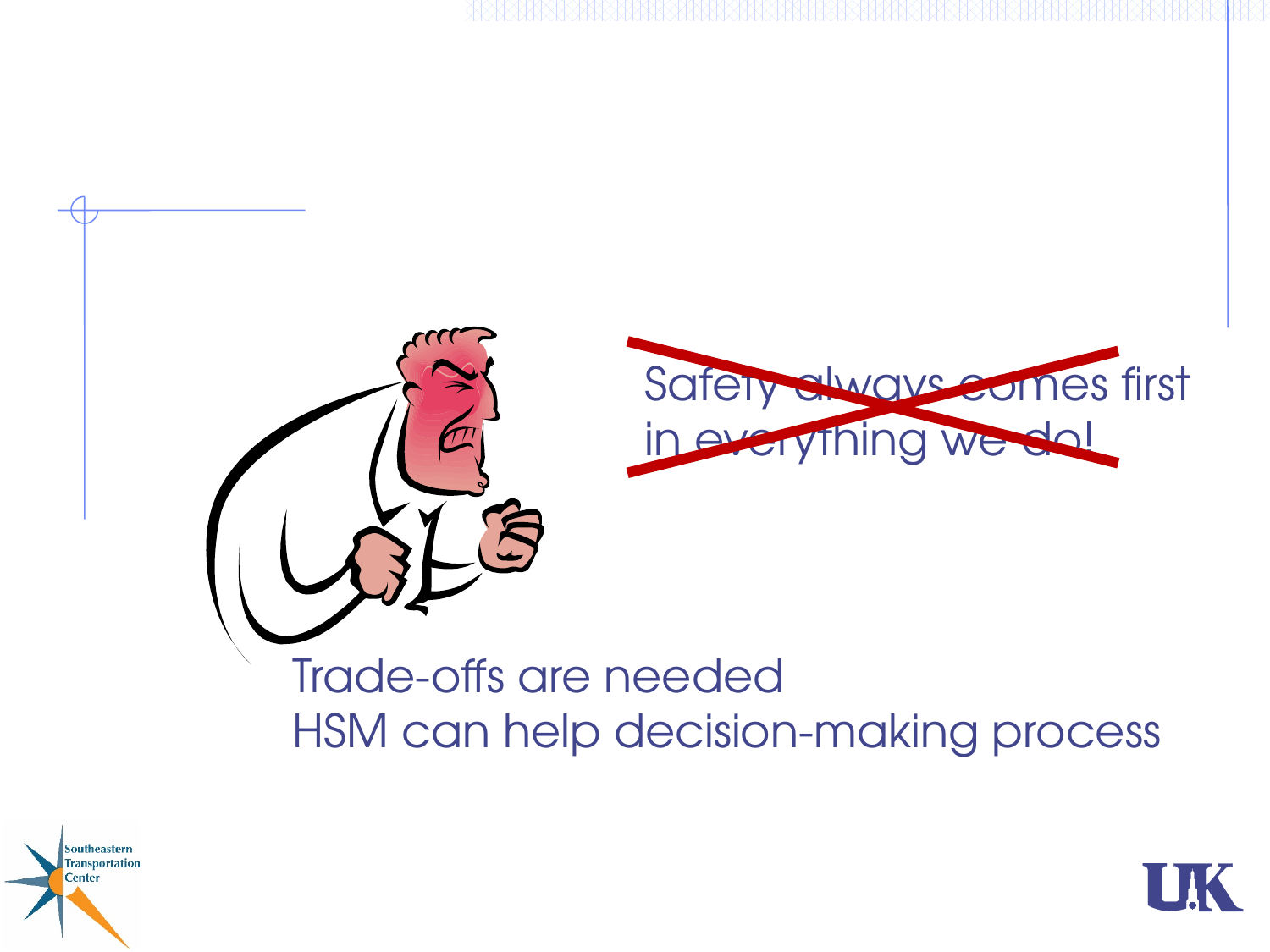

#

Safety always comes first
in everything we do!
Trade-offs are needed
HSM can help decision-making process